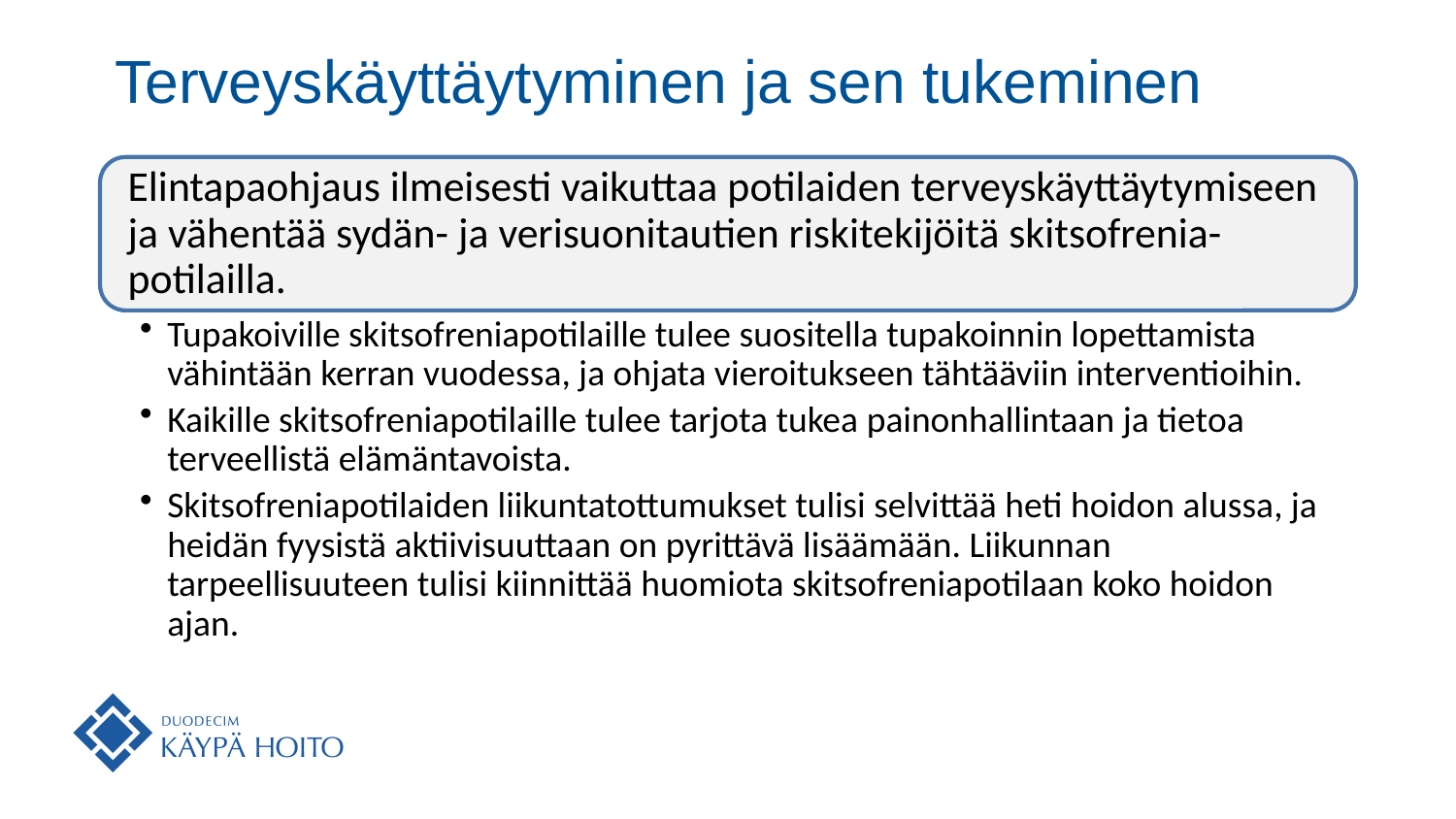

# Terveyskäyttäytyminen ja sen tukeminen
Elintapaohjaus ilmeisesti vaikuttaa potilaiden terveyskäyttäytymiseen ja vähentää sydän- ja verisuonitautien riskitekijöitä skitsofrenia-potilailla.
Tupakoiville skitsofreniapotilaille tulee suositella tupakoinnin lopettamista vähintään kerran vuodessa, ja ohjata vieroitukseen tähtääviin interventioihin.
Kaikille skitsofreniapotilaille tulee tarjota tukea painonhallintaan ja tietoa terveellistä elämäntavoista.
Skitsofreniapotilaiden liikuntatottumukset tulisi selvittää heti hoidon alussa, ja heidän fyysistä aktiivisuuttaan on pyrittävä lisäämään. Liikunnan tarpeellisuuteen tulisi kiinnittää huomiota skitsofreniapotilaan koko hoidon ajan.